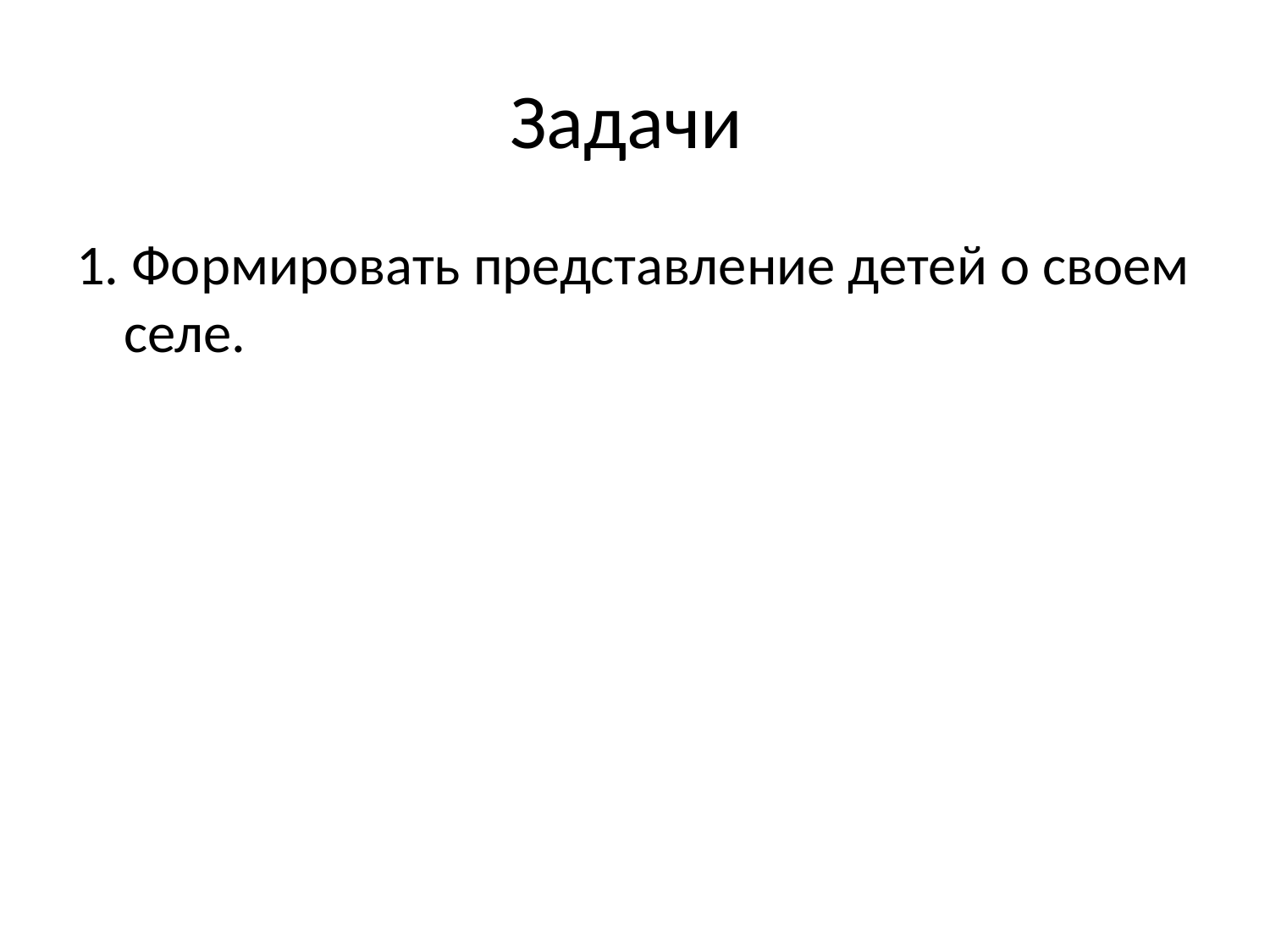

# Задачи
1. Формировать представление детей о своем селе.